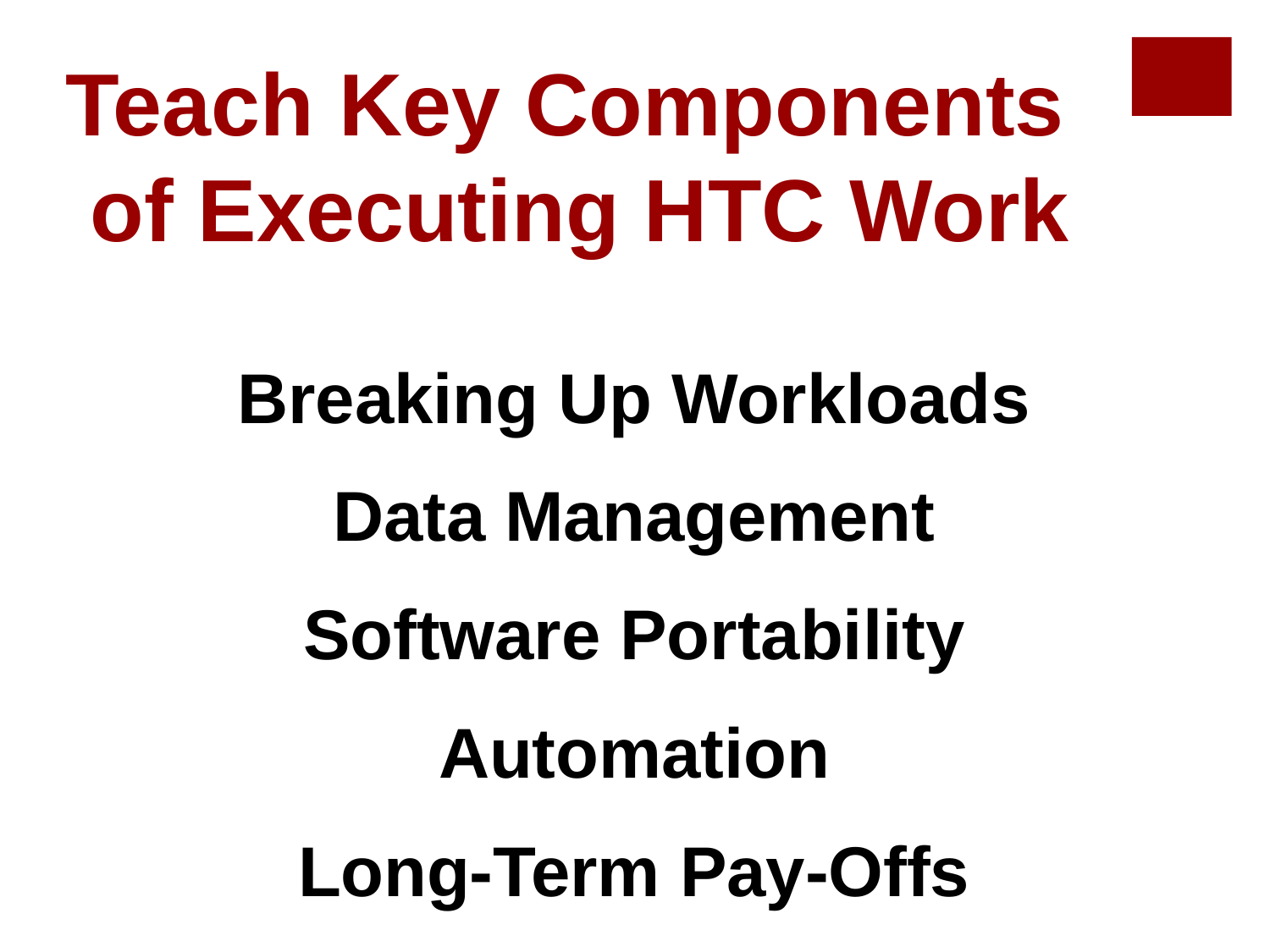

Teach Key Components
 of Executing HTC Work
Breaking Up Workloads
Data Management
Software Portability
Automation
Long-Term Pay-Offs